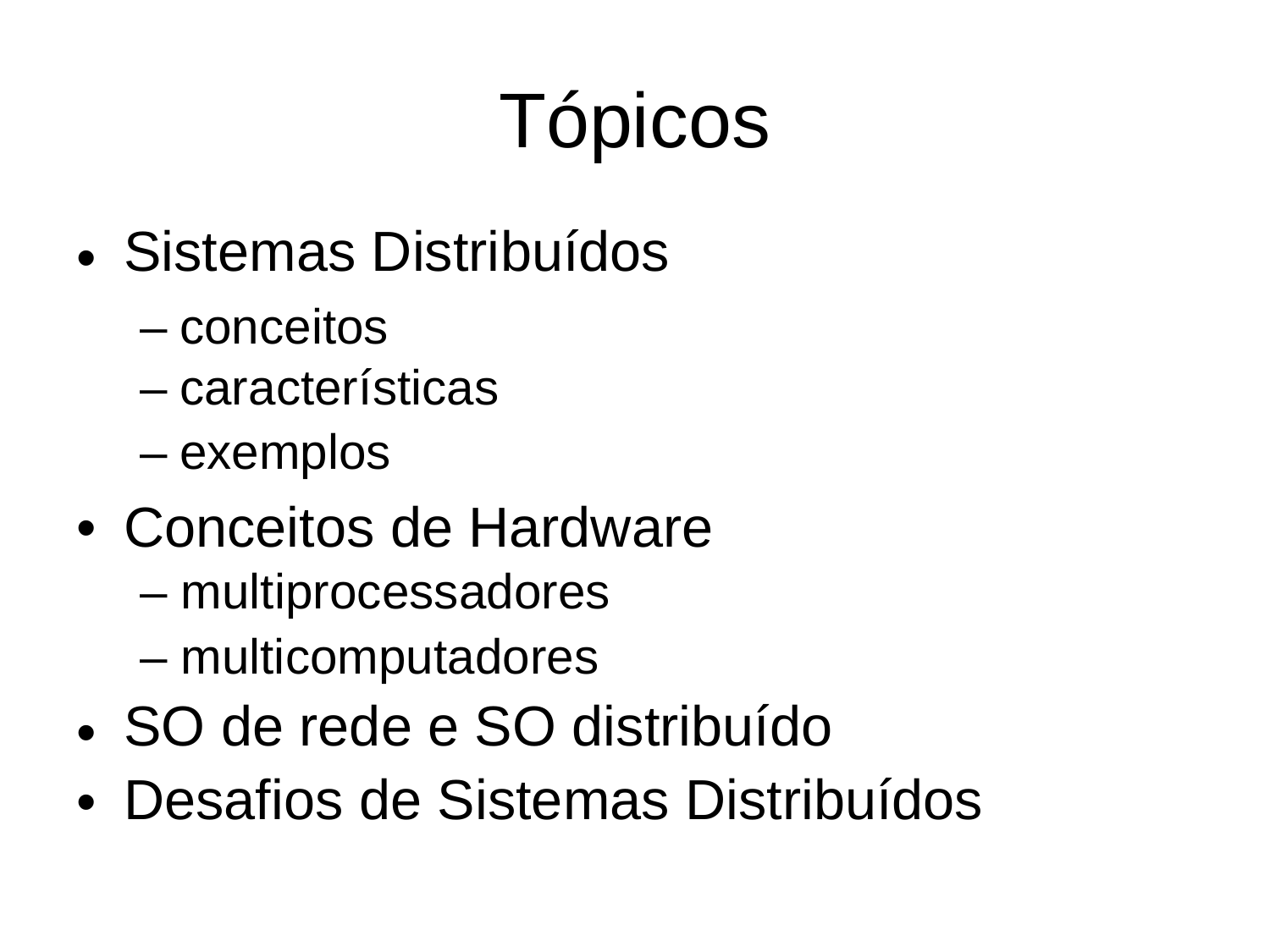

Tópicos
Sistemas Distribuídos
•
–
–
–
conceitos
características
exemplos
•
Conceitos de Hardware
– multiprocessadores
– multicomputadores
SO de rede e SO distribuído
Desafios de Sistemas Distribuídos
•
•